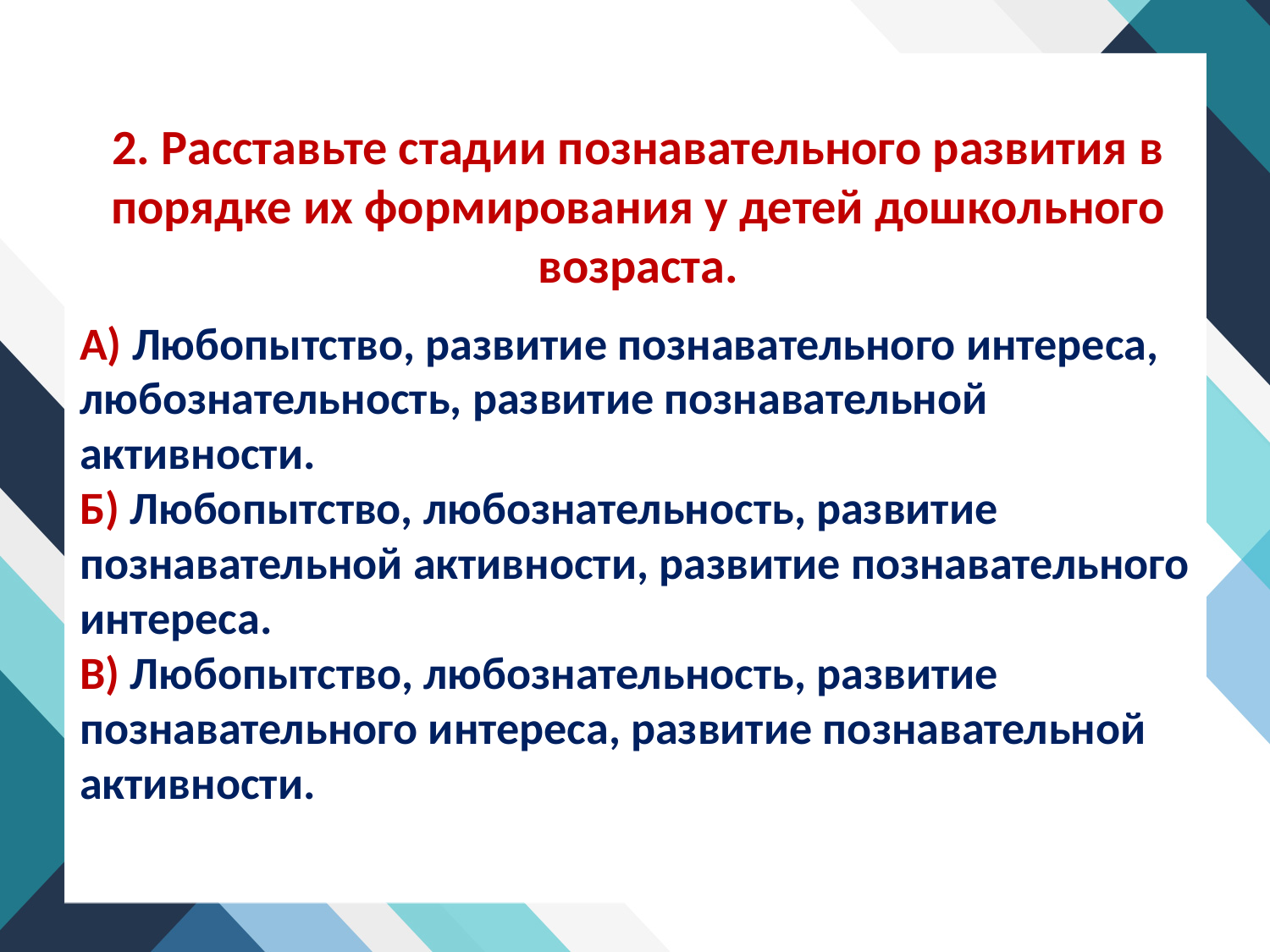

2. Расставьте стадии познавательного развития в порядке их формирования у детей дошкольного возраста.

А) Любопытство, развитие познавательного интереса, любознательность, развитие познавательной активности.
Б) Любопытство, любознательность, развитие познавательной активности, развитие познавательного интереса.
В) Любопытство, любознательность, развитие познавательного интереса, развитие познавательной активности.